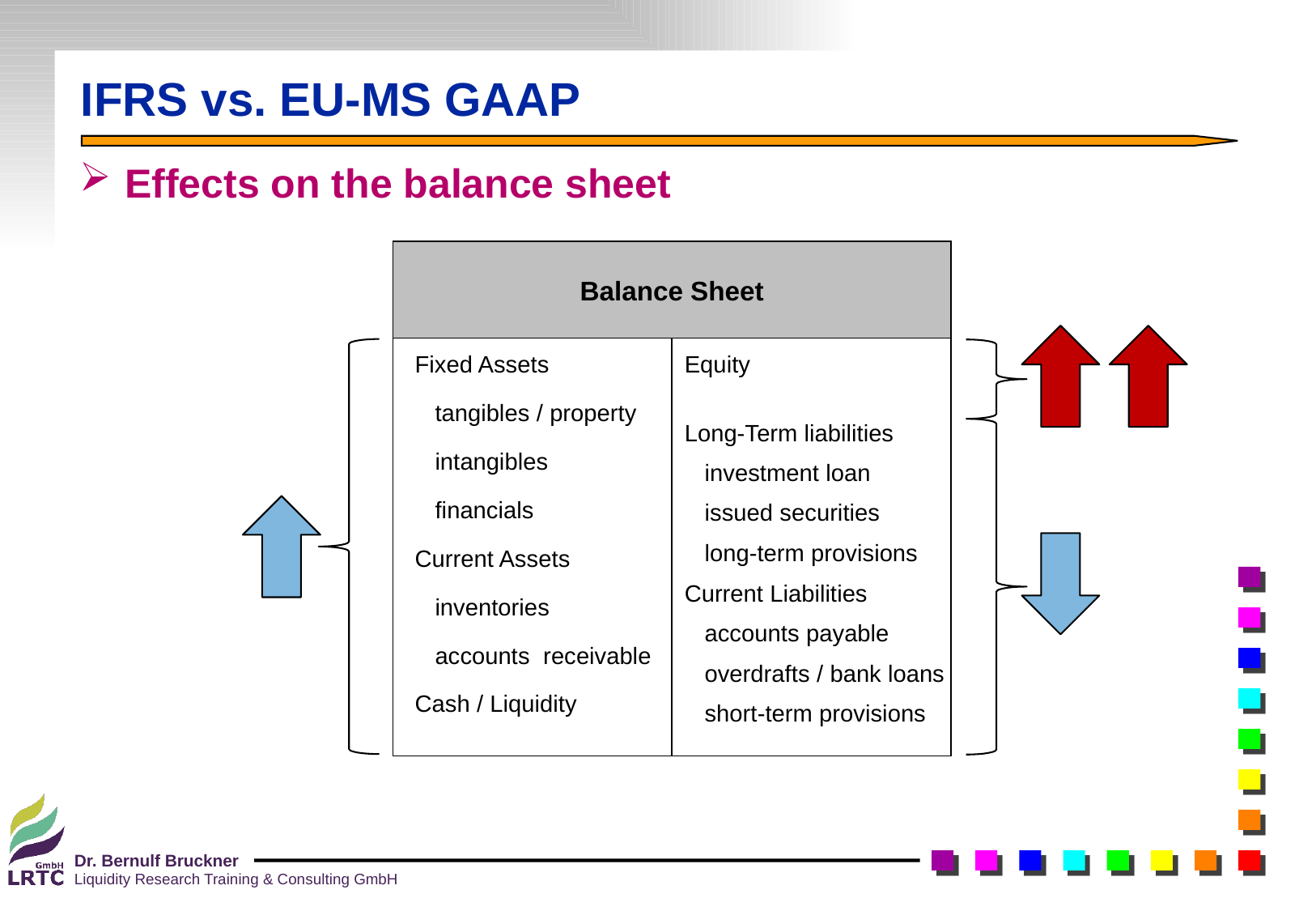

# IFRS vs. EU-MS GAAP
Effects on the balance sheet
Balance Sheet

Fixed Assets
   tangibles / property
   intangibles
   financials
Current Assets
   inventories
   accounts  receivable
Cash / Liquidity
Equity
Long-Term liabilities
   investment loan
   issued securities
   long-term provisions
Current Liabilities
   accounts payable
   overdrafts / bank loans
   short-term provisions